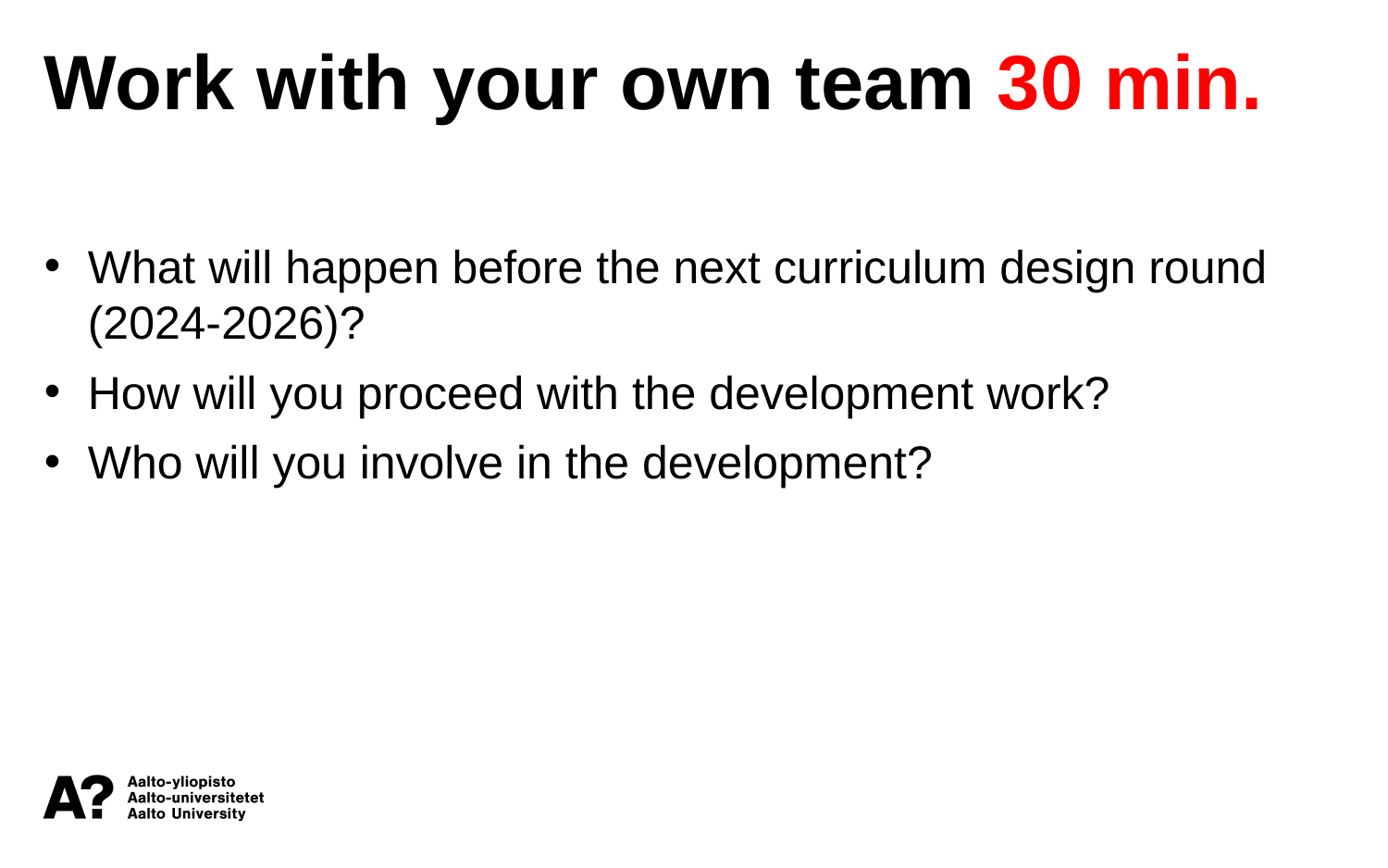

Work with your own team 30 min.
What will happen before the next curriculum design round (2024-2026)?
How will you proceed with the development work?
Who will you involve in the development?